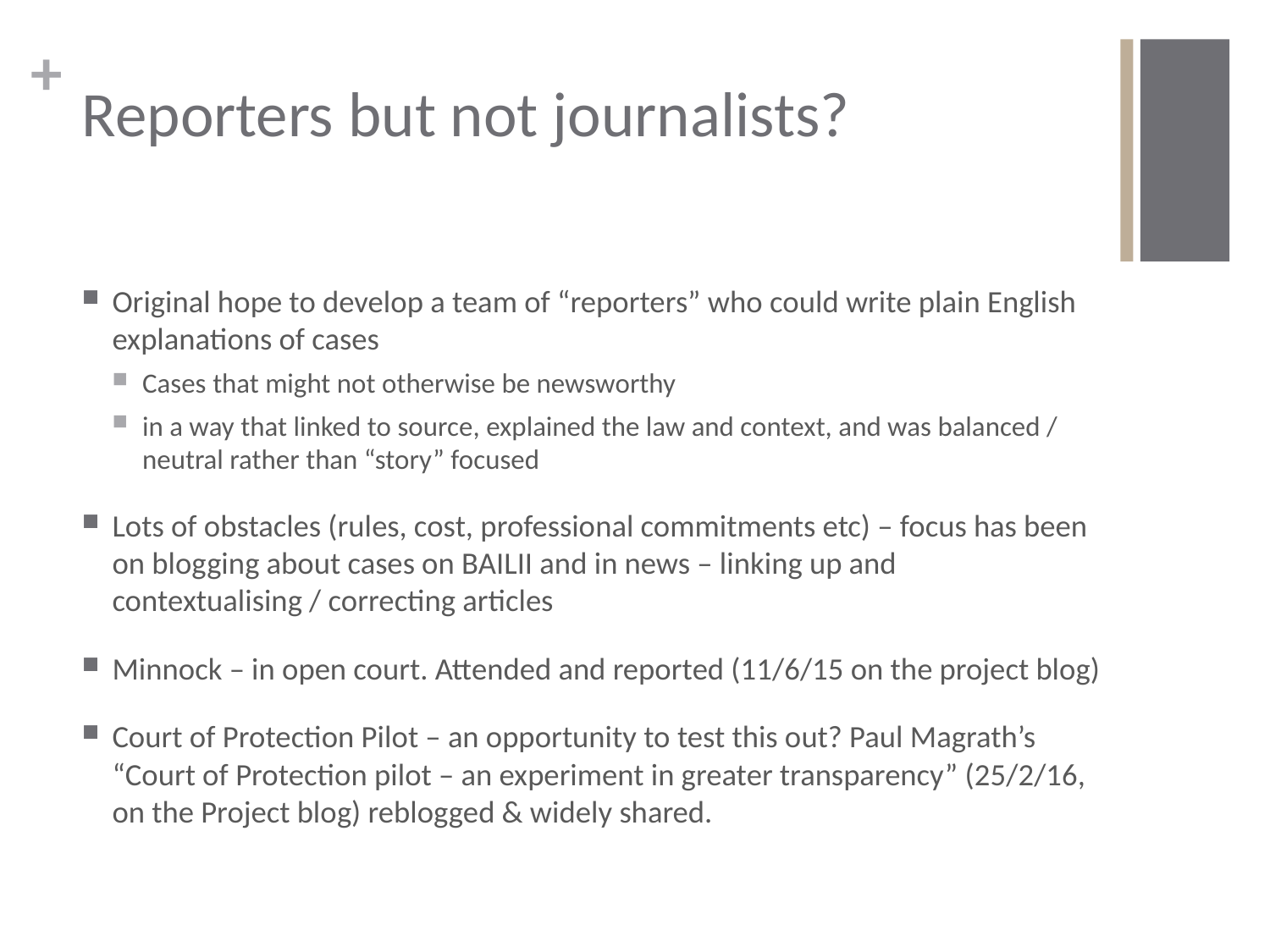

# Reporters but not journalists?
Original hope to develop a team of “reporters” who could write plain English explanations of cases
Cases that might not otherwise be newsworthy
in a way that linked to source, explained the law and context, and was balanced / neutral rather than “story” focused
Lots of obstacles (rules, cost, professional commitments etc) – focus has been on blogging about cases on BAILII and in news – linking up and contextualising / correcting articles
Minnock – in open court. Attended and reported (11/6/15 on the project blog)
Court of Protection Pilot – an opportunity to test this out? Paul Magrath’s “Court of Protection pilot – an experiment in greater transparency” (25/2/16, on the Project blog) reblogged & widely shared.